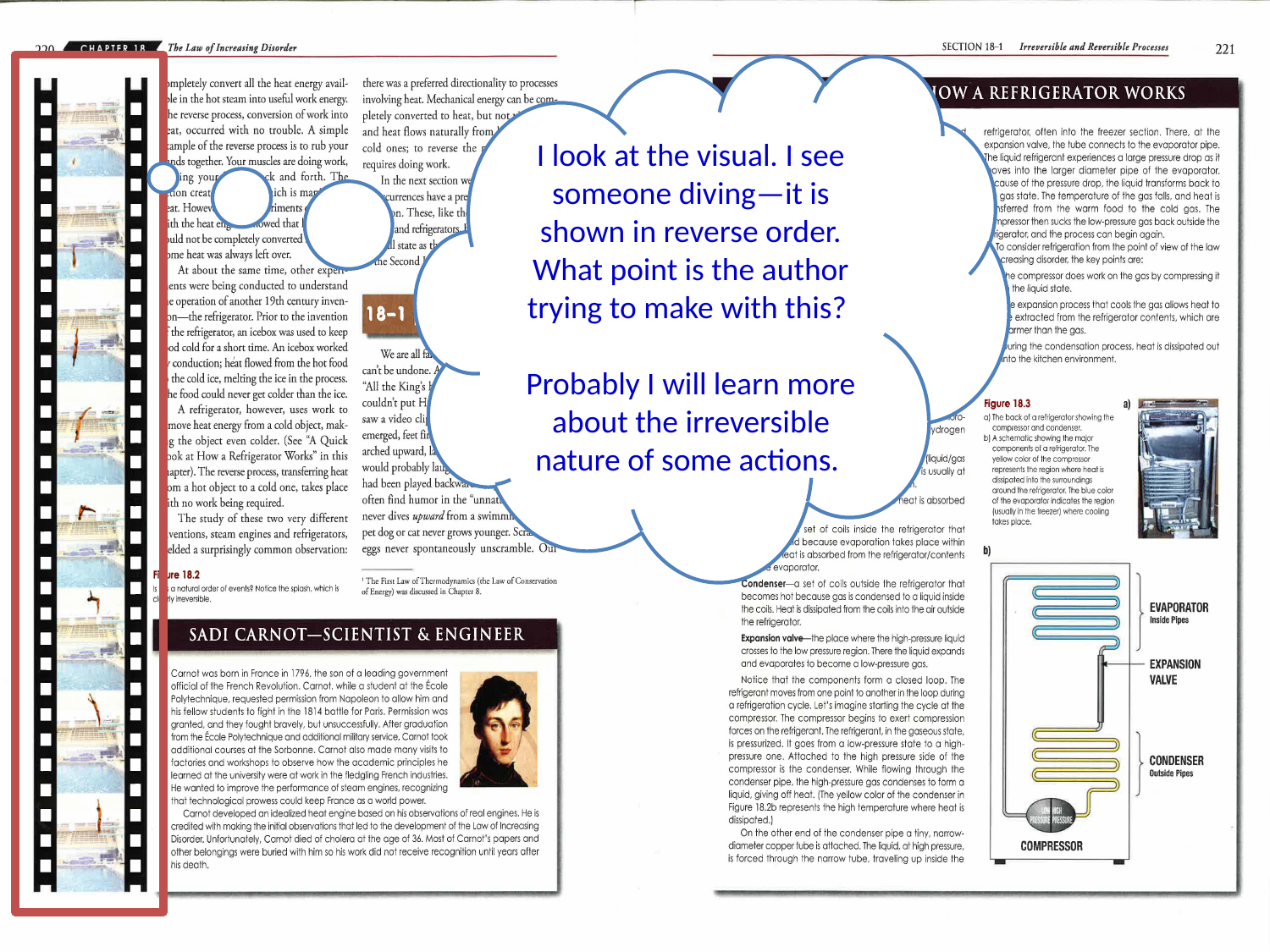

I look at the visual. I see someone diving—it is shown in reverse order. What point is the author trying to make with this?

Probably I will learn more about the irreversible nature of some actions.